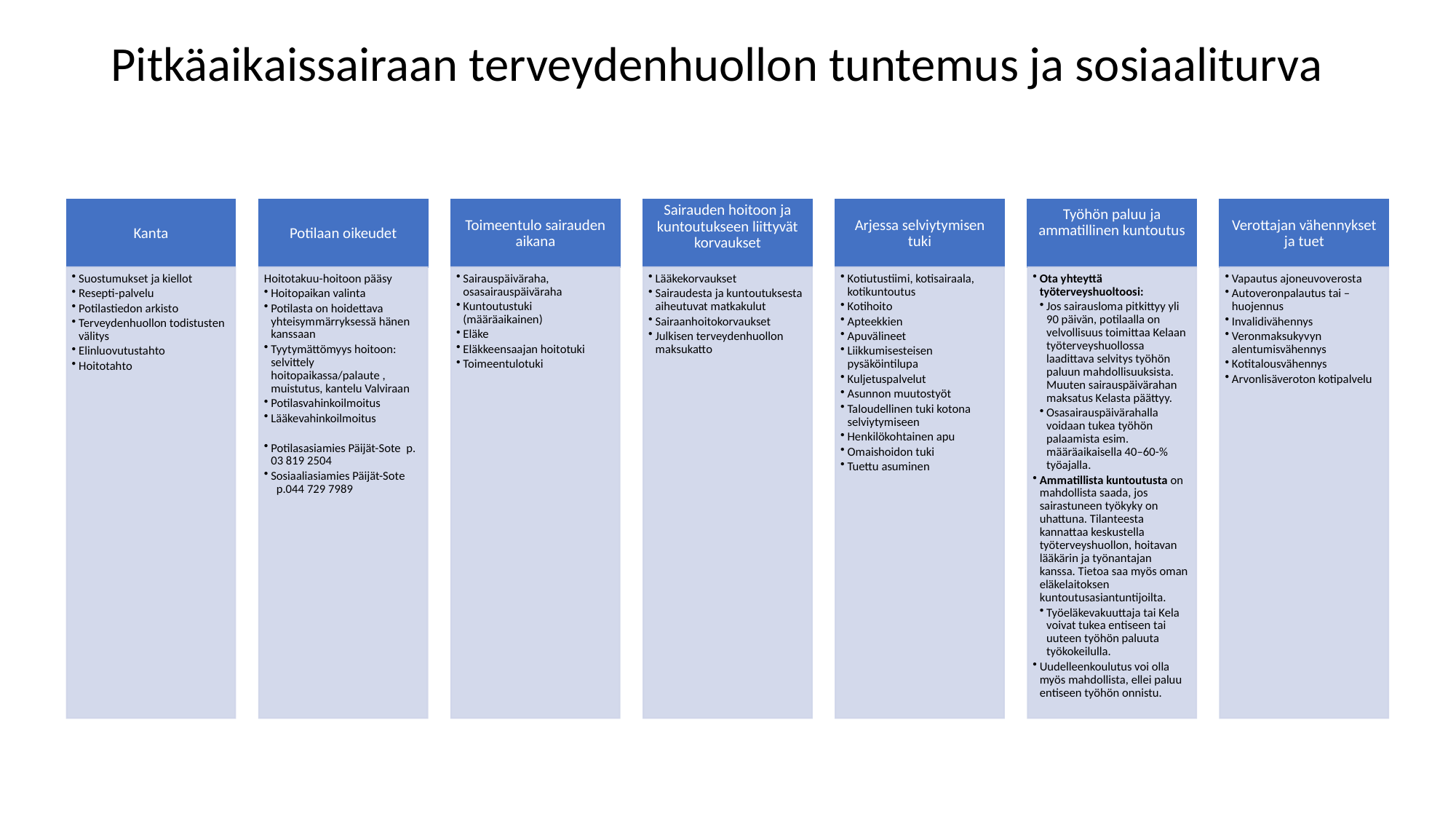

Kanta
Suostumukset ja kiellot
Resepti-palvelu
Potilastiedon arkisto
Terveydenhuollon todistusten välitys
Elinluovutustahto
Hoitotahto
Potilaan oikeudet
Hoitotakuu-hoitoon pääsy
Hoitopaikan valinta
Potilasta on hoidettava yhteisymmärryksessä hänen kanssaan
Tyytymättömyys hoitoon: selvittely hoitopaikassa/palaute , muistutus, kantelu Valviraan
Potilasvahinkoilmoitus
Lääkevahinkoilmoitus

Potilasasiamies Päijät-Sote  p. 03 819 2504
Sosiaaliasiamies Päijät-Sote        p.044 729 7989
Toimeentulo sairauden aikana
Sairauspäiväraha, osasairauspäiväraha
Kuntoutustuki (määräaikainen)
Eläke
Eläkkeensaajan hoitotuki
Toimeentulotuki
Sairauden hoitoon ja kuntoutukseen liittyvät korvaukset

Lääkekorvaukset
Sairaudesta ja kuntoutuksesta aiheutuvat matkakulut
Sairaanhoitokorvaukset
Julkisen terveydenhuollon maksukatto
Arjessa selviytymisen tuki
Kotiutustiimi, kotisairaala, kotikuntoutus
Kotihoito
Apteekkien
Apuvälineet
Liikkumisesteisen pysäköintilupa
Kuljetuspalvelut
Asunnon muutostyöt
Taloudellinen tuki kotona selviytymiseen
Henkilökohtainen apu
Omaishoidon tuki
Tuettu asuminen
Työhön paluu ja ammatillinen kuntoutus

Ota yhteyttä työterveyshuoltoosi:
Jos sairausloma pitkittyy yli 90 päivän, potilaalla on velvollisuus toimittaa Kelaan työterveyshuollossa laadittava selvitys työhön paluun mahdollisuuksista. Muuten sairauspäivärahan maksatus Kelasta päättyy.
Osasairauspäivärahalla voidaan tukea työhön palaamista esim. määräaikaisella 40–60-% työajalla.
Ammatillista kuntoutusta on mahdollista saada, jos sairastuneen työkyky on uhattuna. Tilanteesta kannattaa keskustella työterveyshuollon, hoitavan lääkärin ja työnantajan kanssa. Tietoa saa myös oman eläkelaitoksen kuntoutusasiantuntijoilta.
Työeläkevakuuttaja tai Kela voivat tukea entiseen tai uuteen työhön paluuta  työkokeilulla.
Uudelleenkoulutus voi olla myös mahdollista, ellei paluu entiseen työhön onnistu.
Verottajan vähennykset ja tuet
Vapautus ajoneuvoverosta
Autoveronpalautus tai –huojennus
Invalidivähennys
Veronmaksukyvyn alentumisvähennys
Kotitalousvähennys
Arvonlisäveroton kotipalvelu
# Pitkäaikaissairaan terveydenhuollon tuntemus ja sosiaaliturva